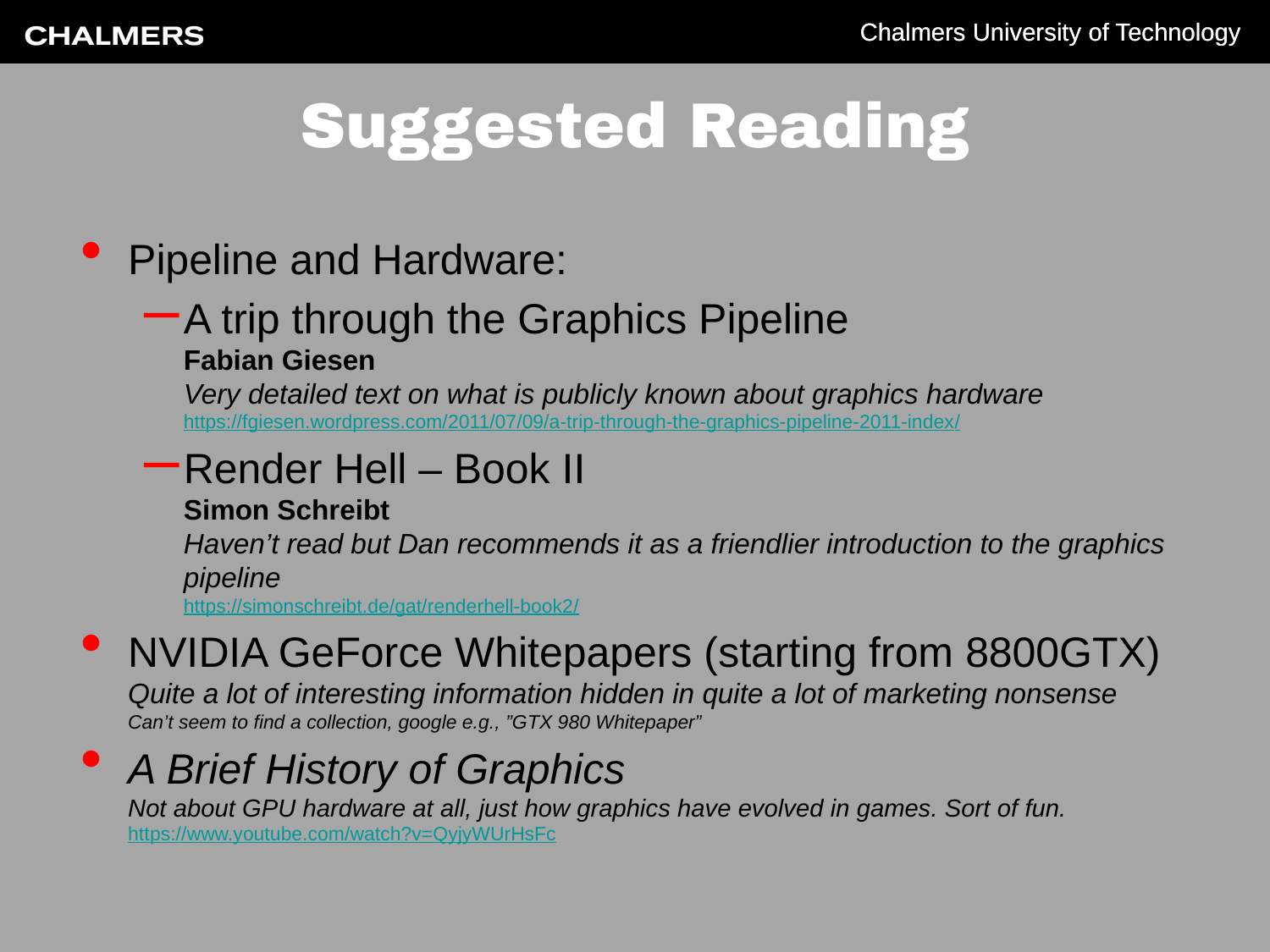

# Suggested Reading
Pipeline and Hardware:
A trip through the Graphics Pipeline
Fabian Giesen
Very detailed text on what is publicly known about graphics hardware
https://fgiesen.wordpress.com/2011/07/09/a-trip-through-the-graphics-pipeline-2011-index/
Render Hell – Book II
Simon Schreibt
Haven’t read but Dan recommends it as a friendlier introduction to the graphics pipeline
https://simonschreibt.de/gat/renderhell-book2/
NVIDIA GeForce Whitepapers (starting from 8800GTX)
Quite a lot of interesting information hidden in quite a lot of marketing nonsense
Can’t seem to find a collection, google e.g., ”GTX 980 Whitepaper”
A Brief History of Graphics
Not about GPU hardware at all, just how graphics have evolved in games. Sort of fun.
https://www.youtube.com/watch?v=QyjyWUrHsFc